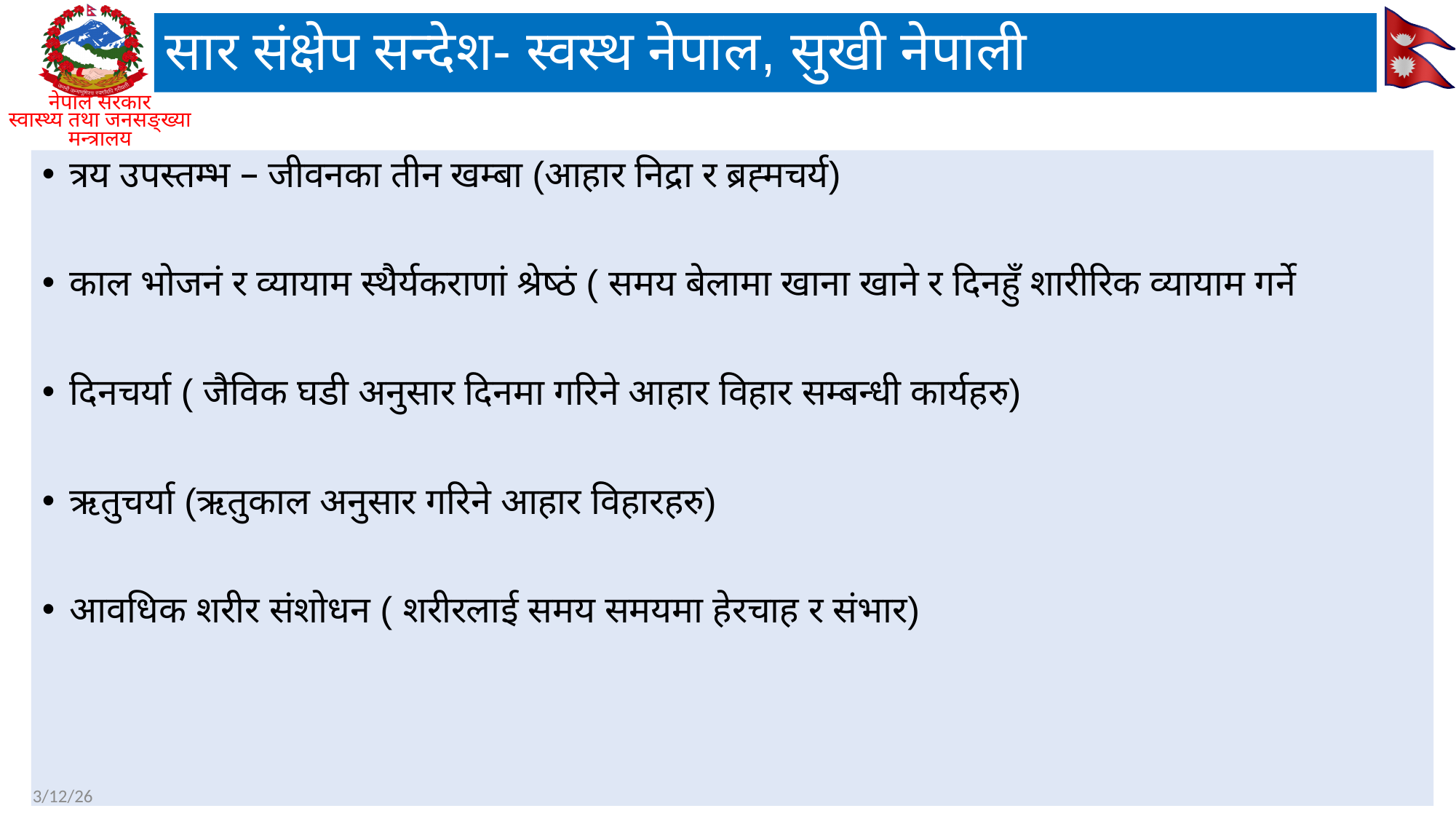

# सार संक्षेप सन्देश- स्वस्थ नेपाल, सुखी नेपाली
त्रय उपस्तम्भ – जीवनका तीन खम्बा (आहार निद्रा र ब्रह्मचर्य)

काल भोजनं र व्यायाम स्थैर्यकराणां श्रेष्ठं ( समय बेलामा खाना खाने र दिनहुँ शारीरिक व्यायाम गर्ने

दिनचर्या ( जैविक घडी अनुसार दिनमा गरिने आहार विहार सम्बन्धी कार्यहरु)

ऋतुचर्या (ऋतुकाल अनुसार गरिने आहार विहारहरु)

आवधिक शरीर संशोधन ( शरीरलाई समय समयमा हेरचाह र संभार)
44
3/12/26
PPMD, MoHP